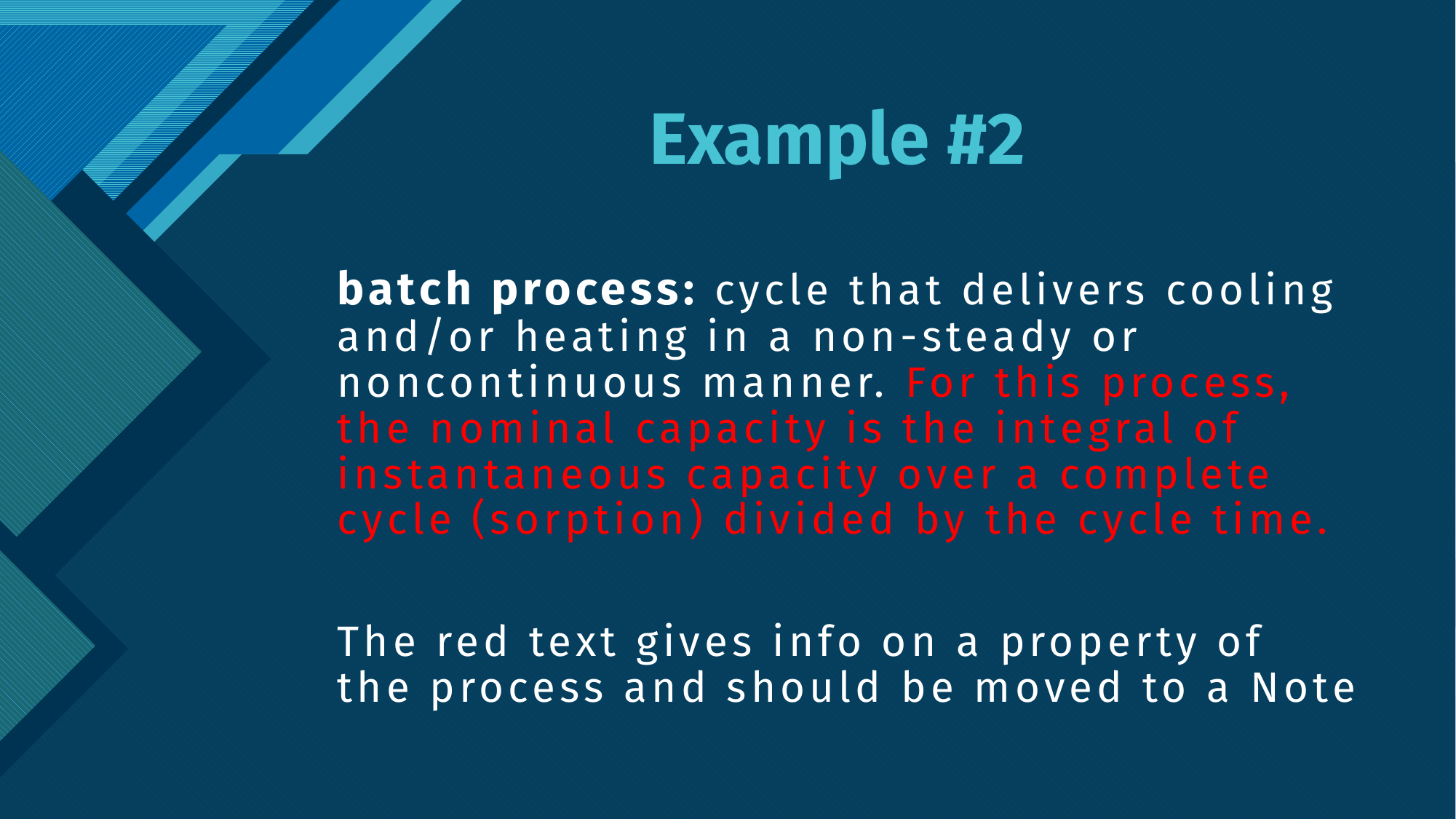

# Example #2
batch process: cycle that delivers cooling and/or heating in a non-steady or noncontinuous manner. For this process, the nominal capacity is the integral of instantaneous capacity over a complete cycle (sorption) divided by the cycle time.

The red text gives info on a property of the process and should be moved to a Note